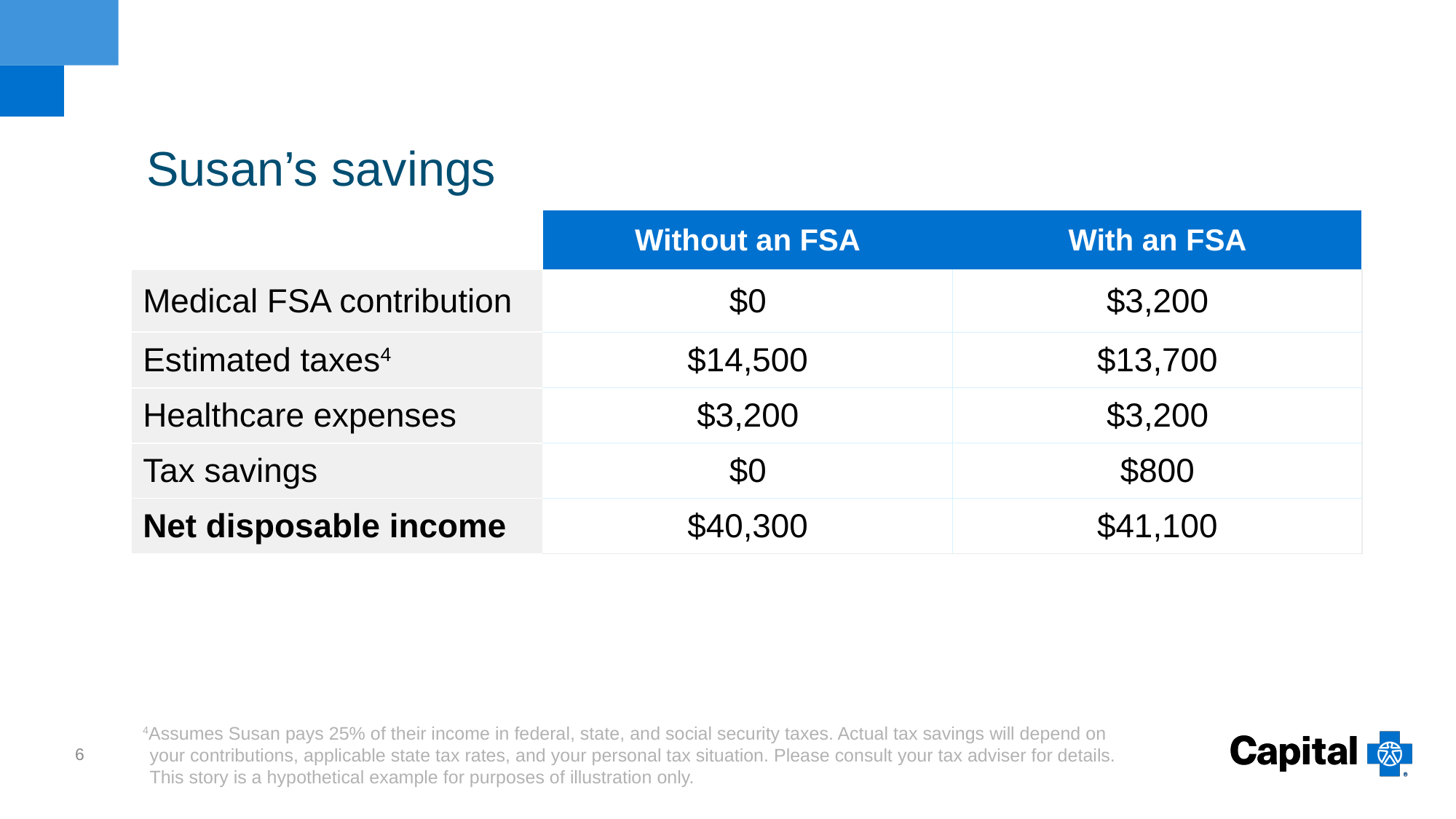

# Susan’s savings
|  | Without an FSA | With an FSA |
| --- | --- | --- |
| Medical FSA contribution | $0 | $3,200 |
| Estimated taxes4 | $14,500 | $13,700 |
| Healthcare expenses | $3,200 | $3,200 |
| Tax savings | $0 | $800 |
| Net disposable income | $40,300 | $41,100 |
4Assumes Susan pays 25% of their income in federal, state, and social security taxes. Actual tax savings will depend on your contributions, applicable state tax rates, and your personal tax situation. Please consult your tax adviser for details.
This story is a hypothetical example for purposes of illustration only.
6